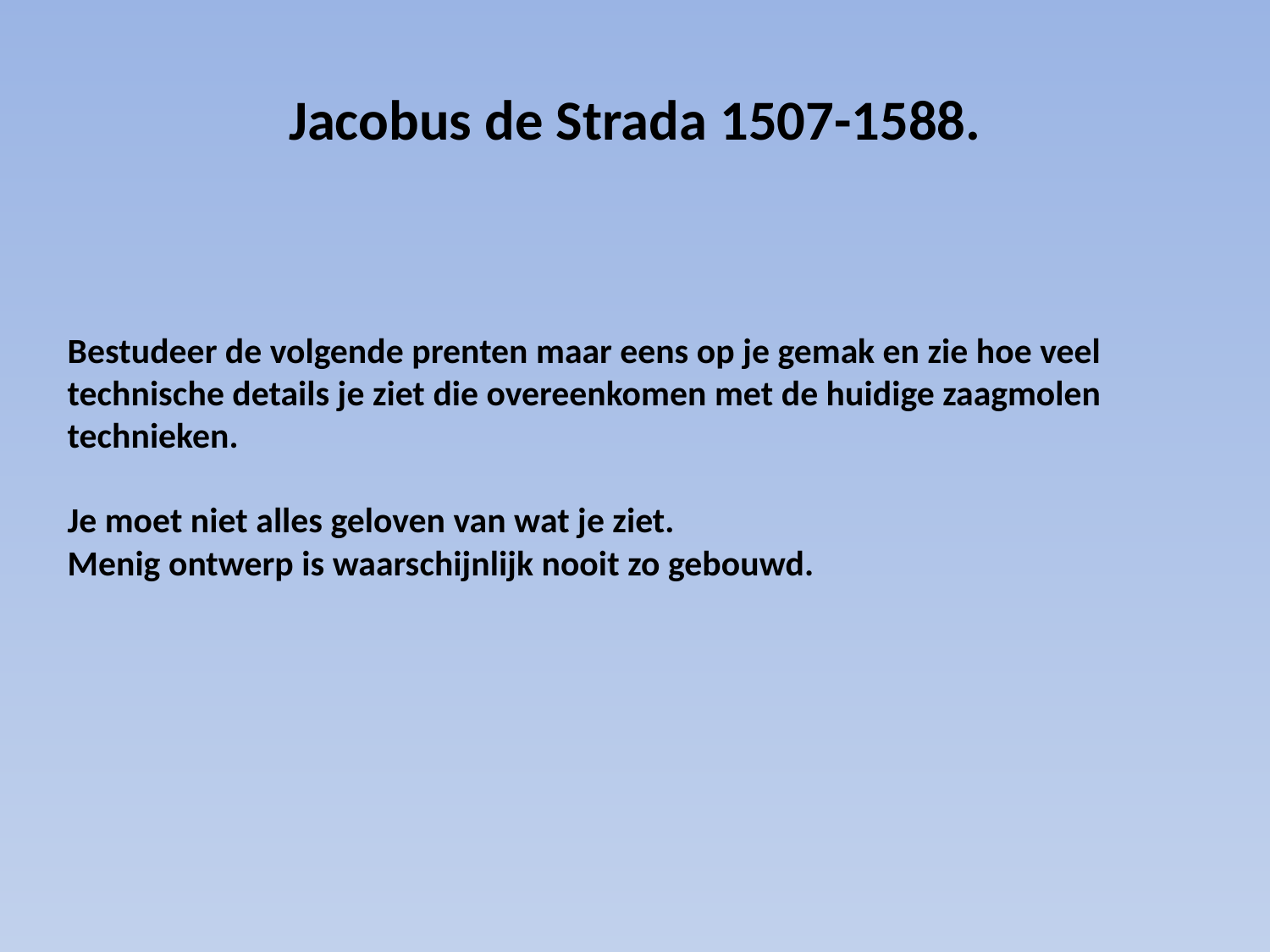

# Jacobus de Strada 1507-1588.

Bestudeer de volgende prenten maar eens op je gemak en zie hoe veel technische details je ziet die overeenkomen met de huidige zaagmolen technieken.

Je moet niet alles geloven van wat je ziet.
Menig ontwerp is waarschijnlijk nooit zo gebouwd.